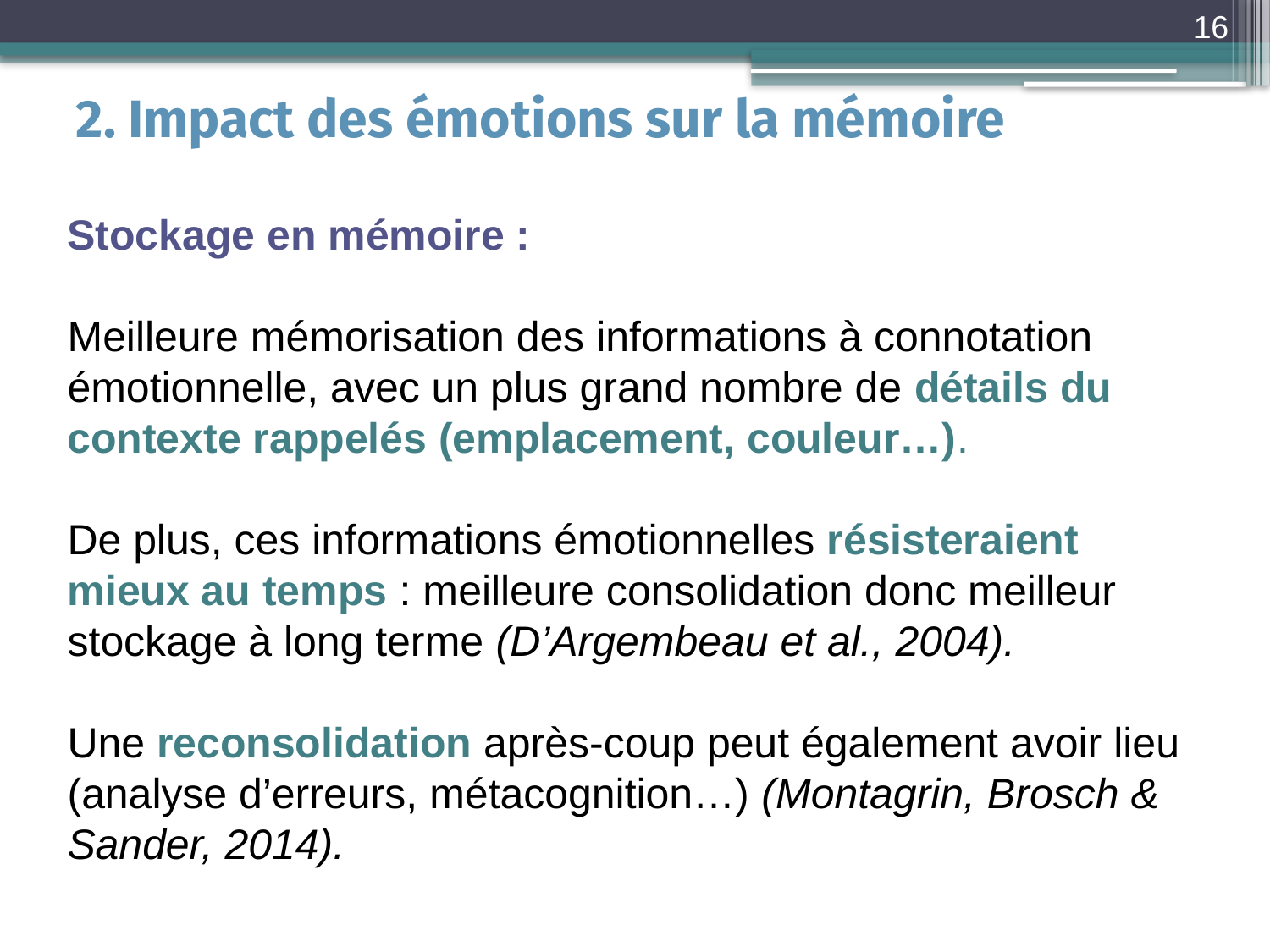

16
2. Impact des émotions sur la mémoire
Stockage en mémoire :

Meilleure mémorisation des informations à connotation émotionnelle, avec un plus grand nombre de détails du contexte rappelés (emplacement, couleur…).

De plus, ces informations émotionnelles résisteraient mieux au temps : meilleure consolidation donc meilleur stockage à long terme (D’Argembeau et al., 2004).

Une reconsolidation après-coup peut également avoir lieu (analyse d’erreurs, métacognition…) (Montagrin, Brosch & Sander, 2014).